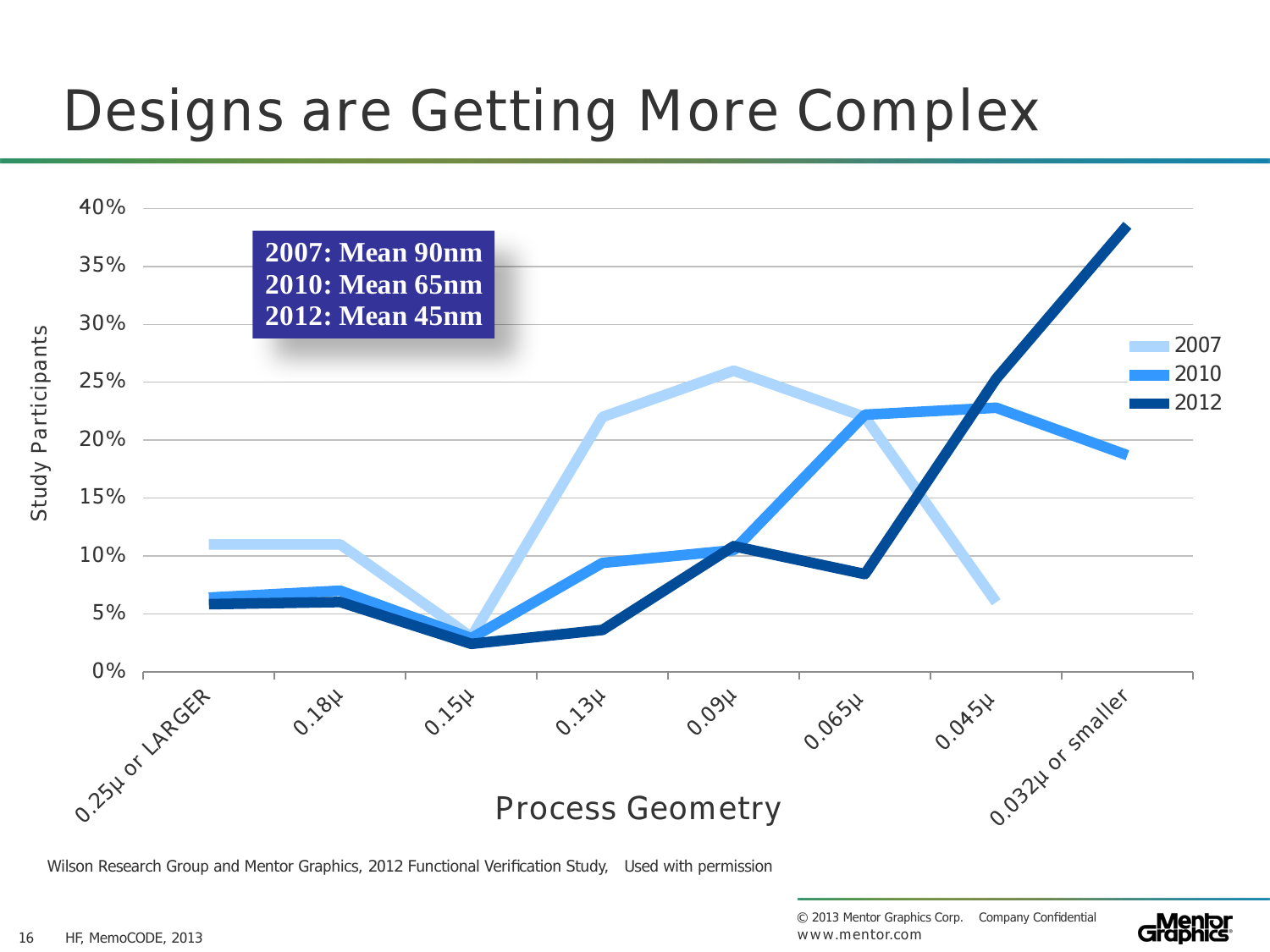

# Designs are Getting More Complex

### Chart

| Category | 2007 | 2010 | 2012 |
|---|---|---|---|
| 0.25µ or LARGER | 0.11 | 0.064 | 0.058333333333333334 |
| 0.18µ | 0.11 | 0.07 | 0.060240963855421686 |
| 0.15µ | 0.03 | 0.029 | 0.024096385542168676 |
| 0.13µ | 0.22 | 0.094 | 0.03614457831325301 |
| 0.09µ | 0.26 | 0.105 | 0.10843373493975904 |
| 0.065µ  | 0.22 | 0.222 | 0.08433734939759036 |
| 0.045µ  | 0.06 | 0.228 | 0.25301204819277107 |
| 0.032µ or smaller | None | 0.187 | 0.3855421686746988 |
Process Geometry
Wilson Research Group and Mentor Graphics, 2012 Functional Verification Study,   Used with permission
HF, MemoCODE, 2013
16